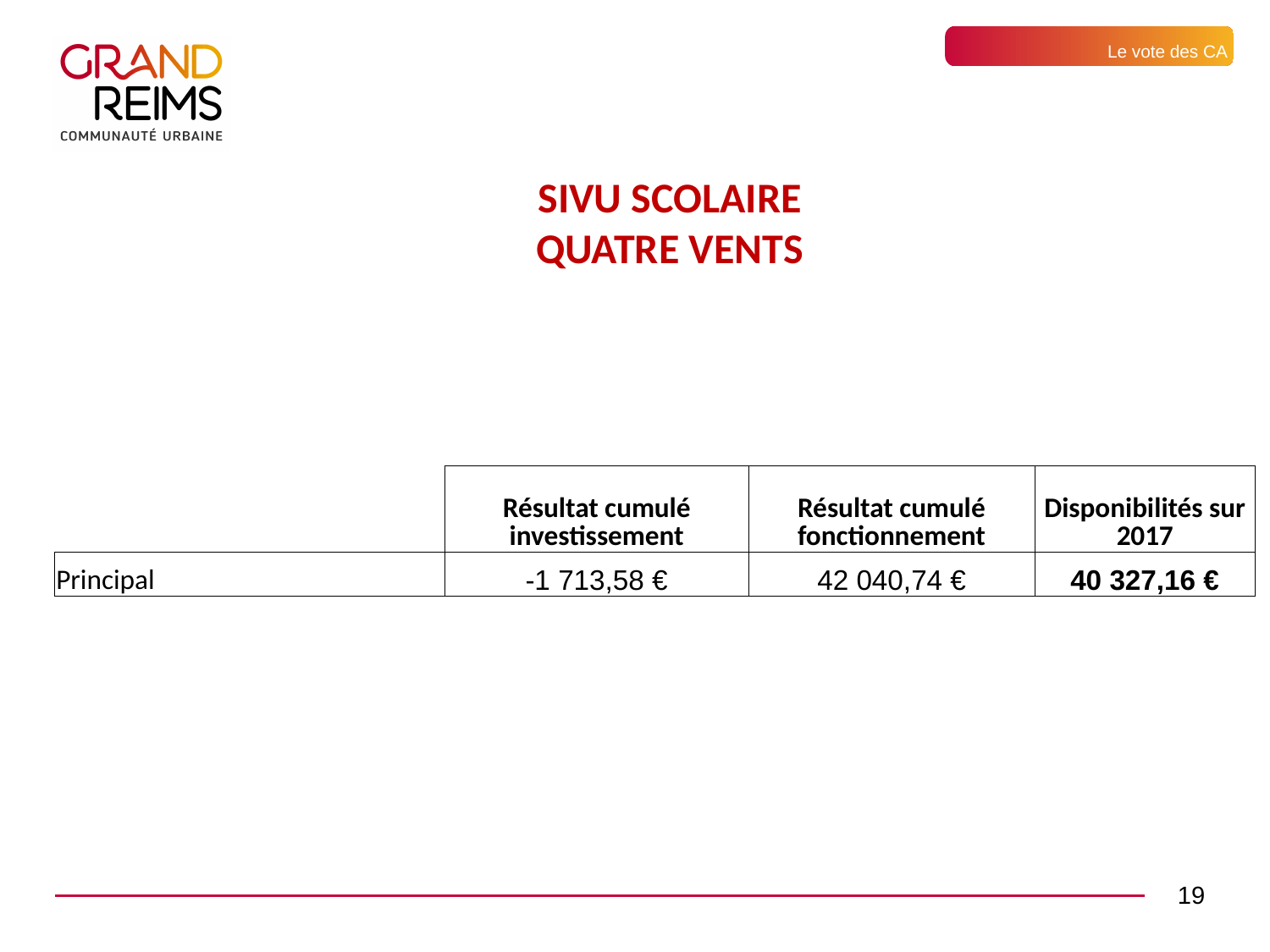

Le vote des CA
SIVU SCOLAIRE
QUATRE VENTS

|  | Résultat cumulé investissement | Résultat cumulé fonctionnement | Disponibilités sur 2017 |
| --- | --- | --- | --- |
| Principal | -1 713,58 € | 42 040,74 € | 40 327,16 € |